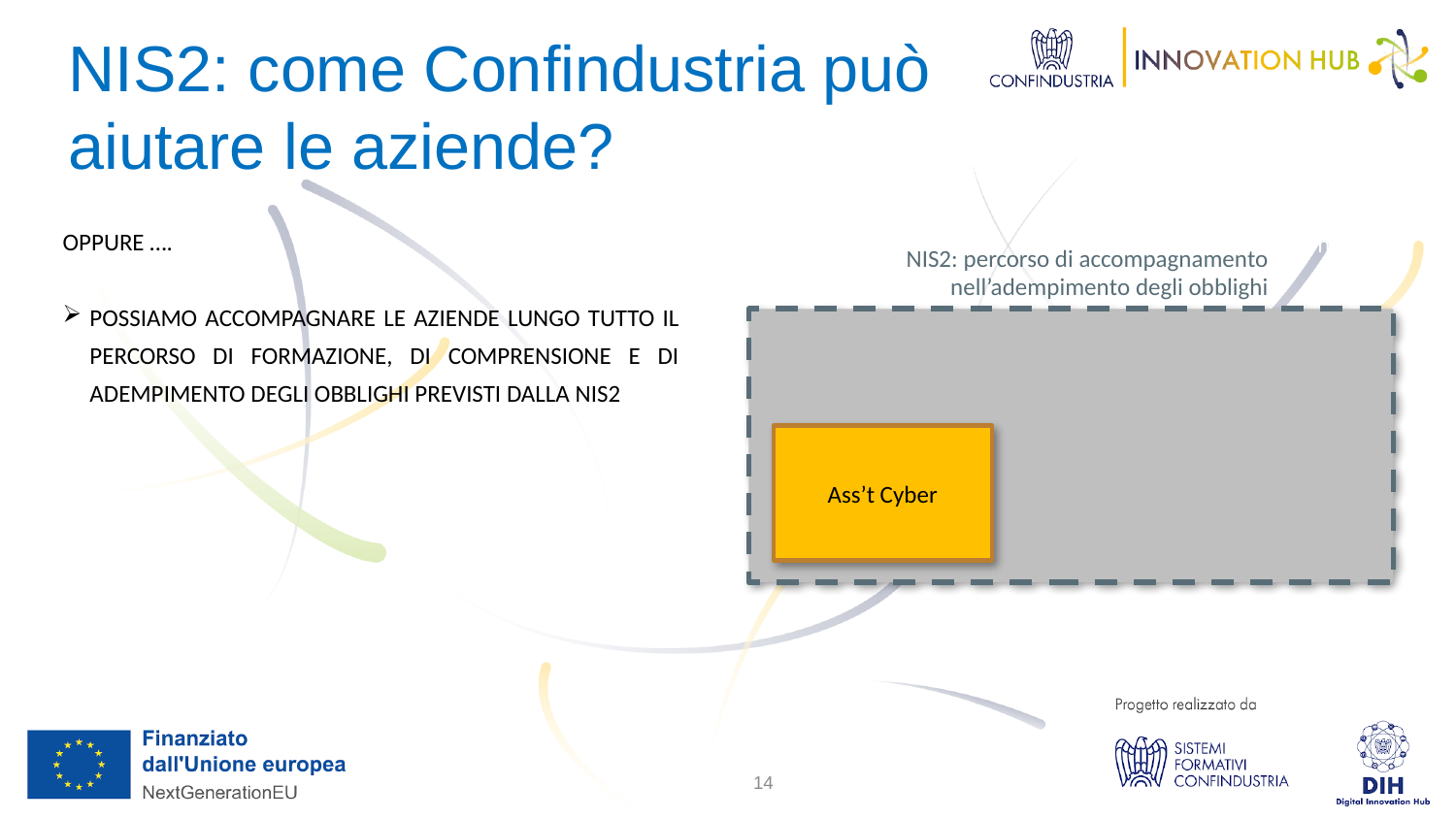

NIS2: come Confindustria può aiutare le aziende?
OPPURE ….

POSSIAMO ACCOMPAGNARE LE AZIENDE LUNGO TUTTO IL PERCORSO DI FORMAZIONE, DI COMPRENSIONE E DI ADEMPIMENTO DEGLI OBBLIGHI PREVISTI DALLA NIS2

Ass’t e formazione NIS2

NIS2: percorso di accompagnamento nell’adempimento degli obblighi

Ass’t Cyber